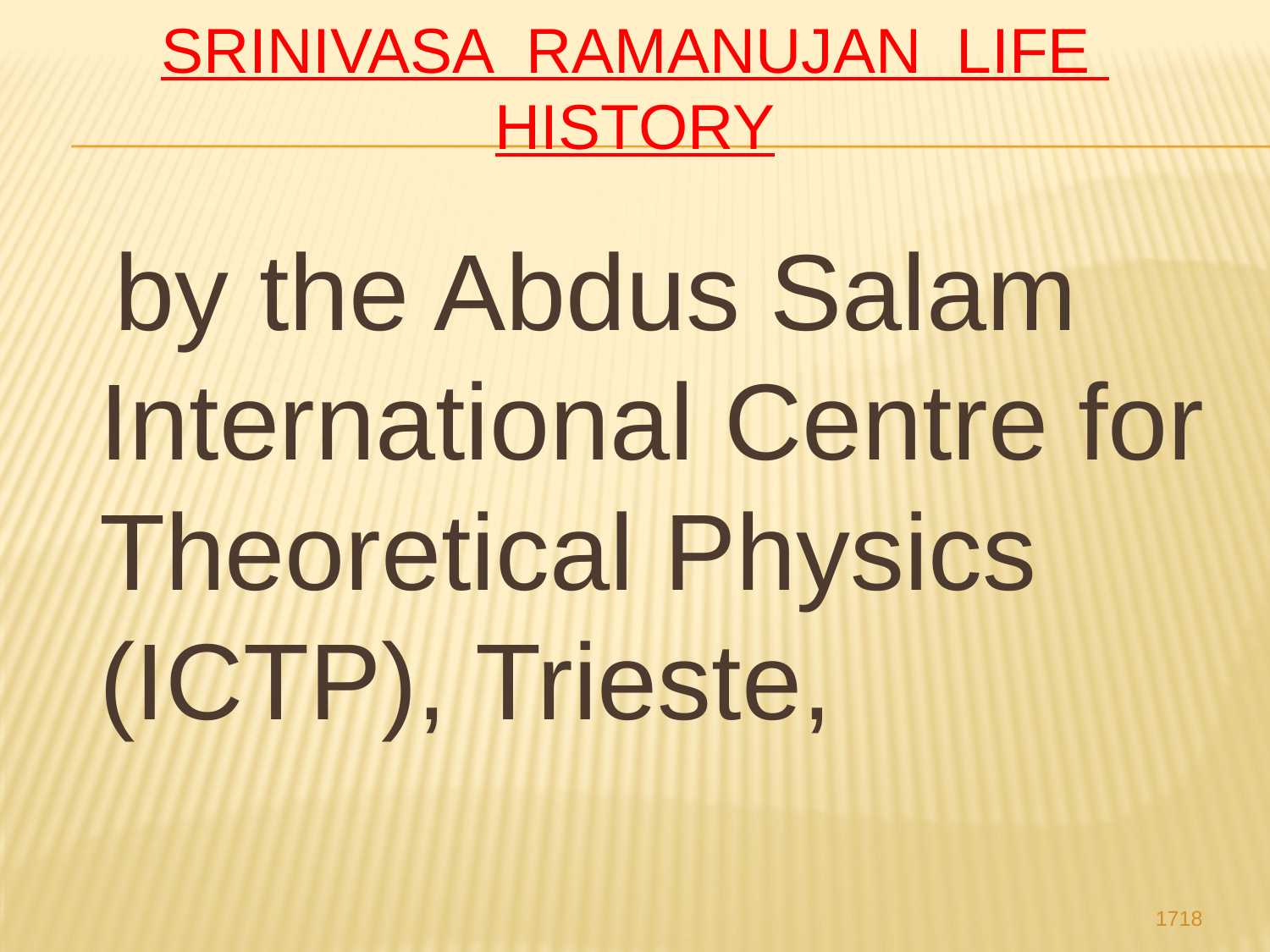

# Srinivasa  Ramanujan  life  history
  by the Abdus Salam International Centre for Theoretical Physics (ICTP), Trieste,

1718